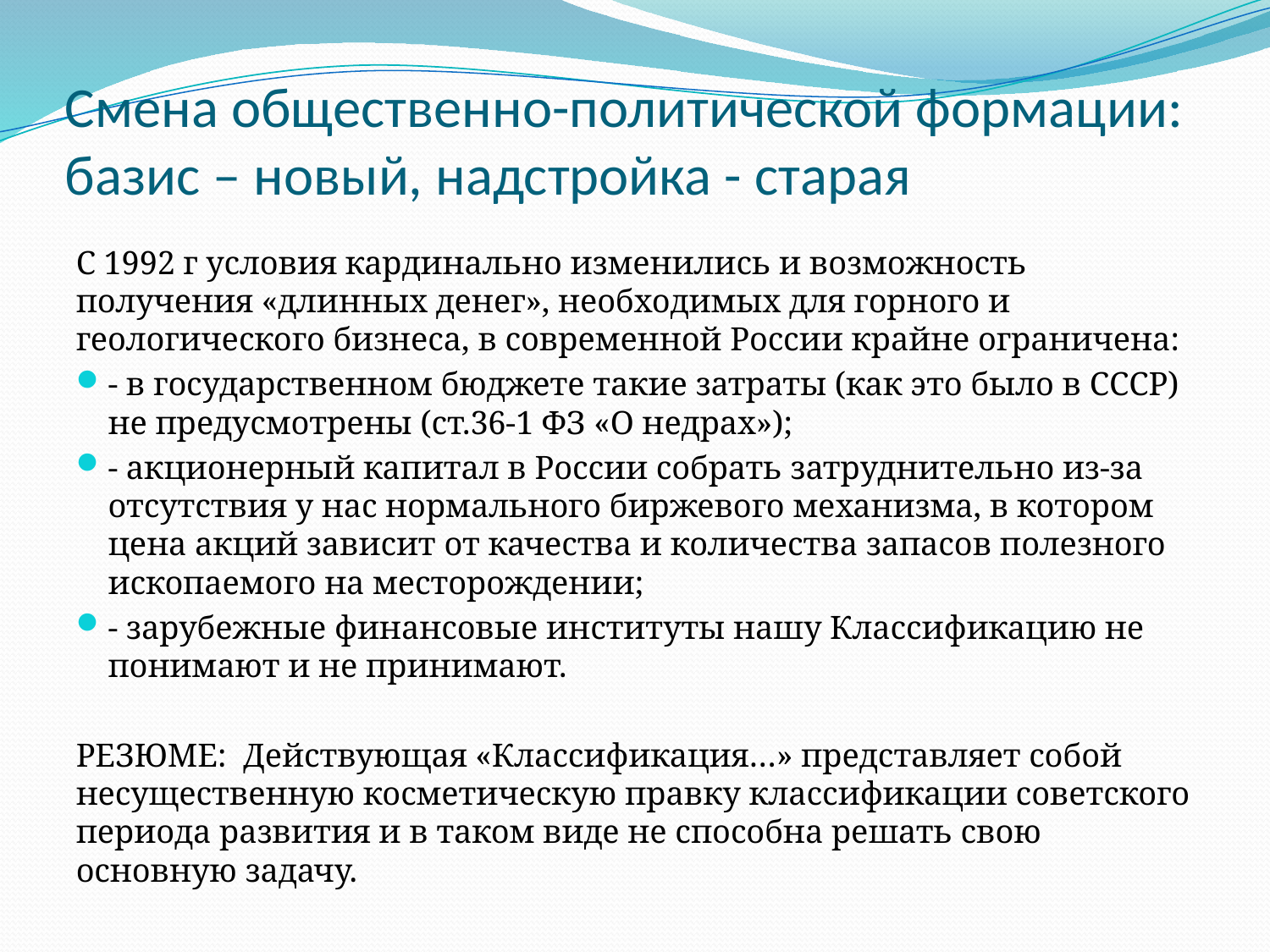

# Смена общественно-политической формации: базис – новый, надстройка - старая
С 1992 г условия кардинально изменились и возможность получения «длинных денег», необходимых для горного и геологического бизнеса, в современной России крайне ограничена:
- в государственном бюджете такие затраты (как это было в СССР) не предусмотрены (ст.36-1 ФЗ «О недрах»);
- акционерный капитал в России собрать затруднительно из-за отсутствия у нас нормального биржевого механизма, в котором цена акций зависит от качества и количества запасов полезного ископаемого на месторождении;
- зарубежные финансовые институты нашу Классификацию не понимают и не принимают.

РЕЗЮМЕ:  Действующая «Классификация…» представляет собой несущественную косметическую правку классификации советского периода развития и в таком виде не способна решать свою основную задачу.